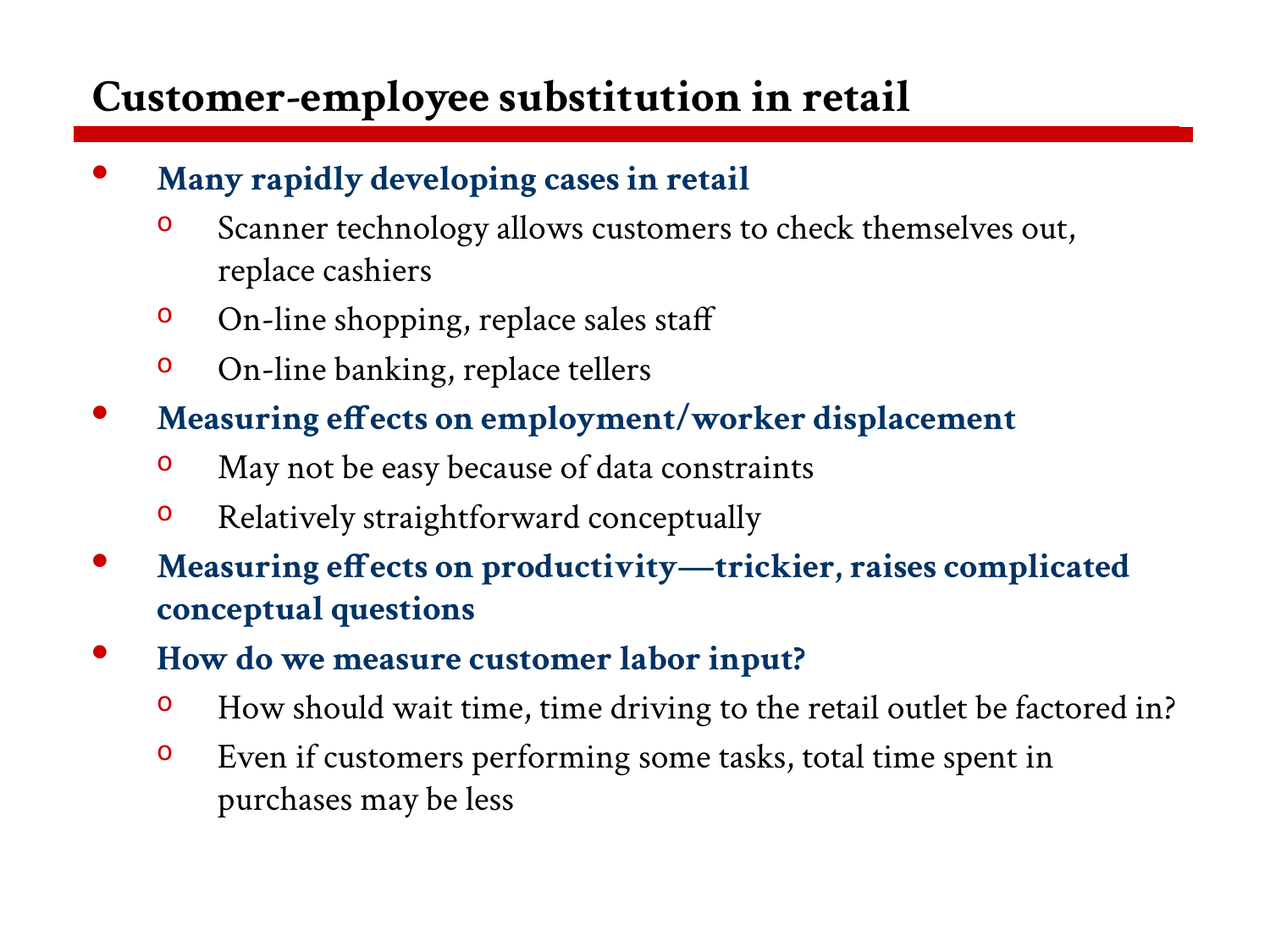

# Customer-employee substitution in retail
Many rapidly developing cases in retail
Scanner technology allows customers to check themselves out, replace cashiers
On-line shopping, replace sales staff
On-line banking, replace tellers
Measuring effects on employment/worker displacement
May not be easy because of data constraints
Relatively straightforward conceptually
Measuring effects on productivity—trickier, raises complicated conceptual questions
How do we measure customer labor input?
How should wait time, time driving to the retail outlet be factored in?
Even if customers performing some tasks, total time spent in purchases may be less